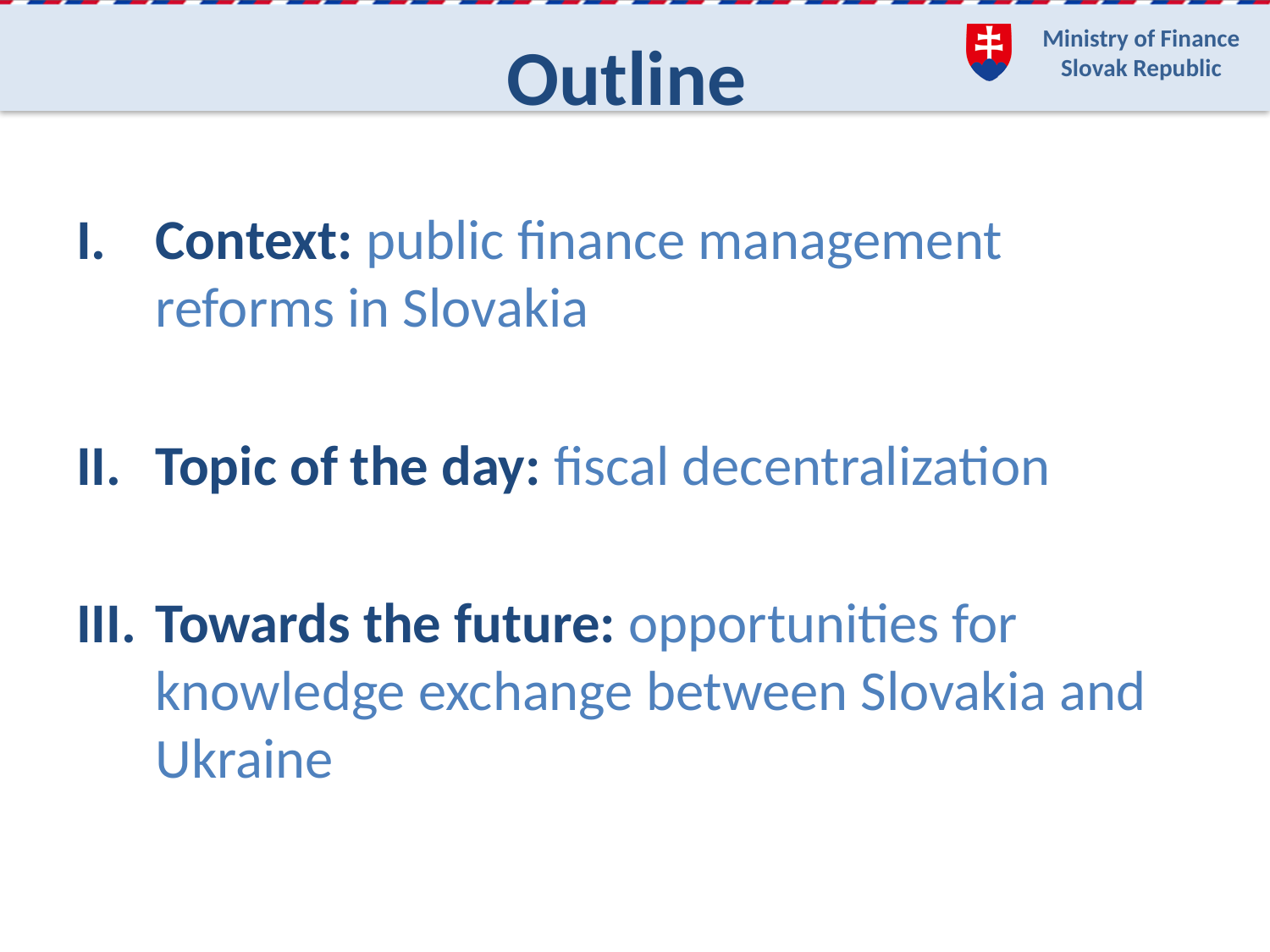

# Outline
Context: public finance management reforms in Slovakia

Topic of the day: fiscal decentralization

Towards the future: opportunities for knowledge exchange between Slovakia and Ukraine